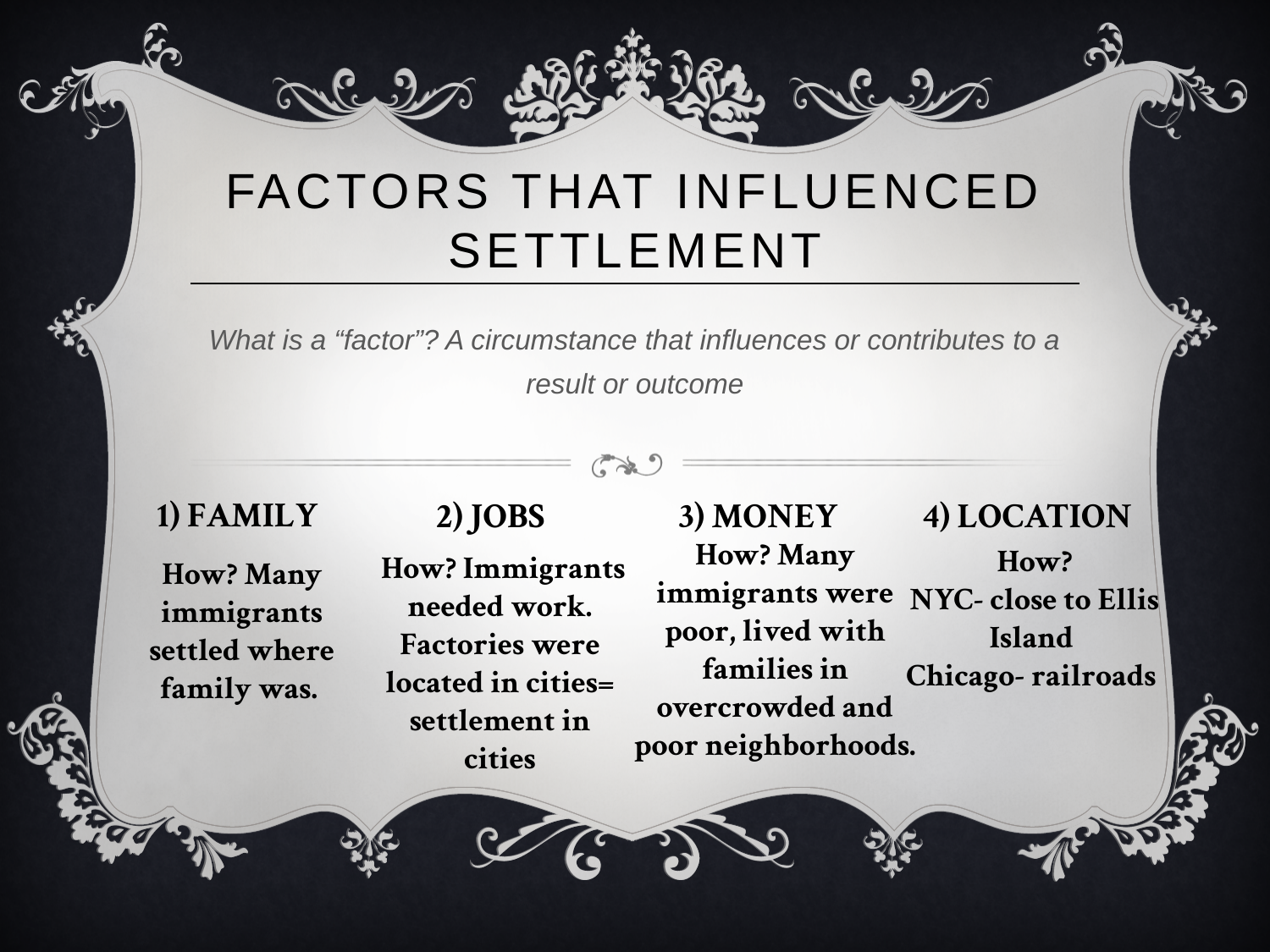

# Factors that influenced settlement
What is a “factor”? A circumstance that influences or contributes to a result or outcome
 1) FAMILY
 4) LOCATION
 2) JOBS
 3) MONEY
How? Many immigrants were poor, lived with families in overcrowded and poor neighborhoods.
 How?
NYC- close to Ellis Island
Chicago- railroads
 How? Immigrants needed work. Factories were located in cities= settlement in cities
How? Many immigrants settled where family was.